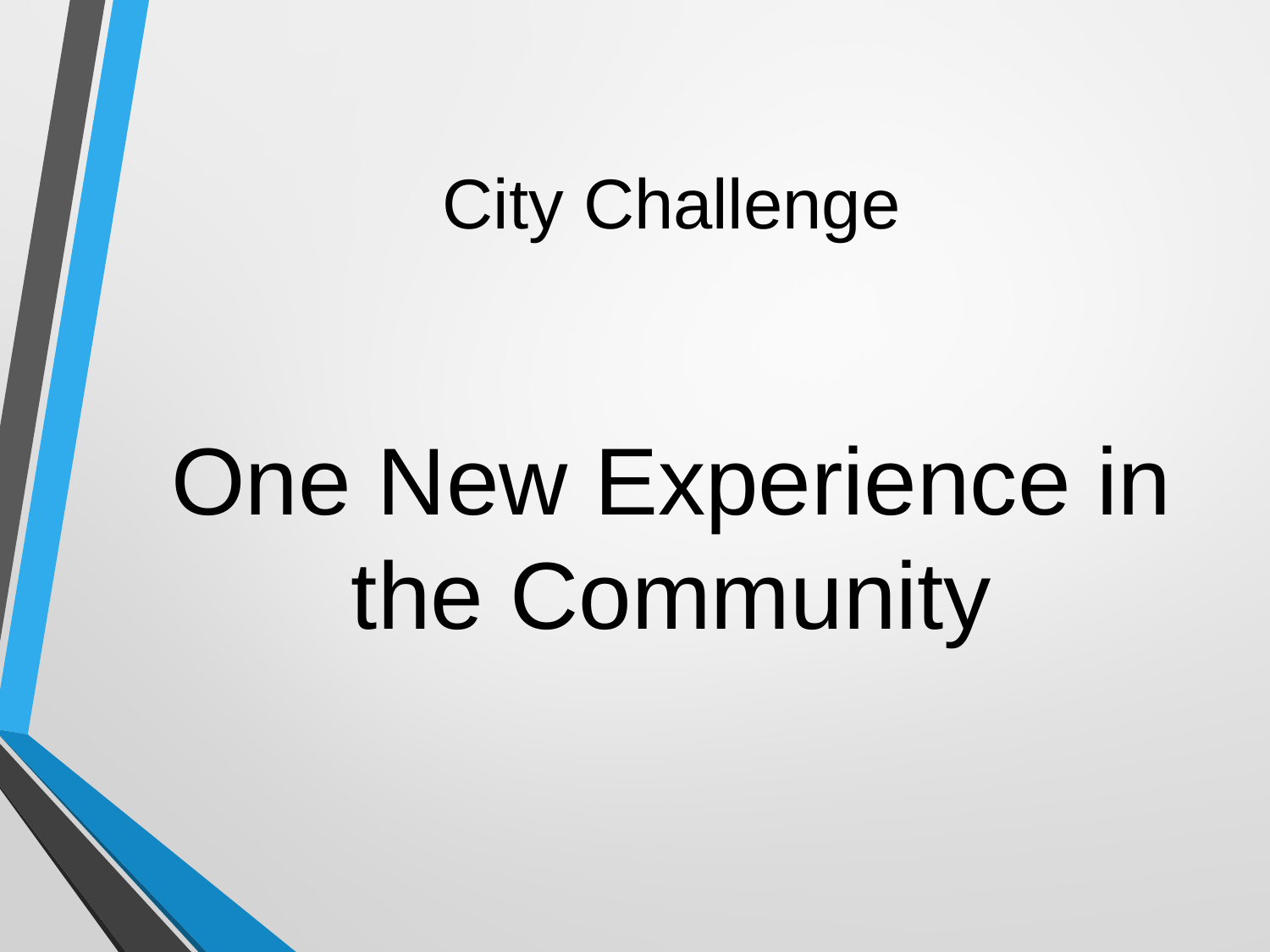

# City Challenge
One New Experience in the Community